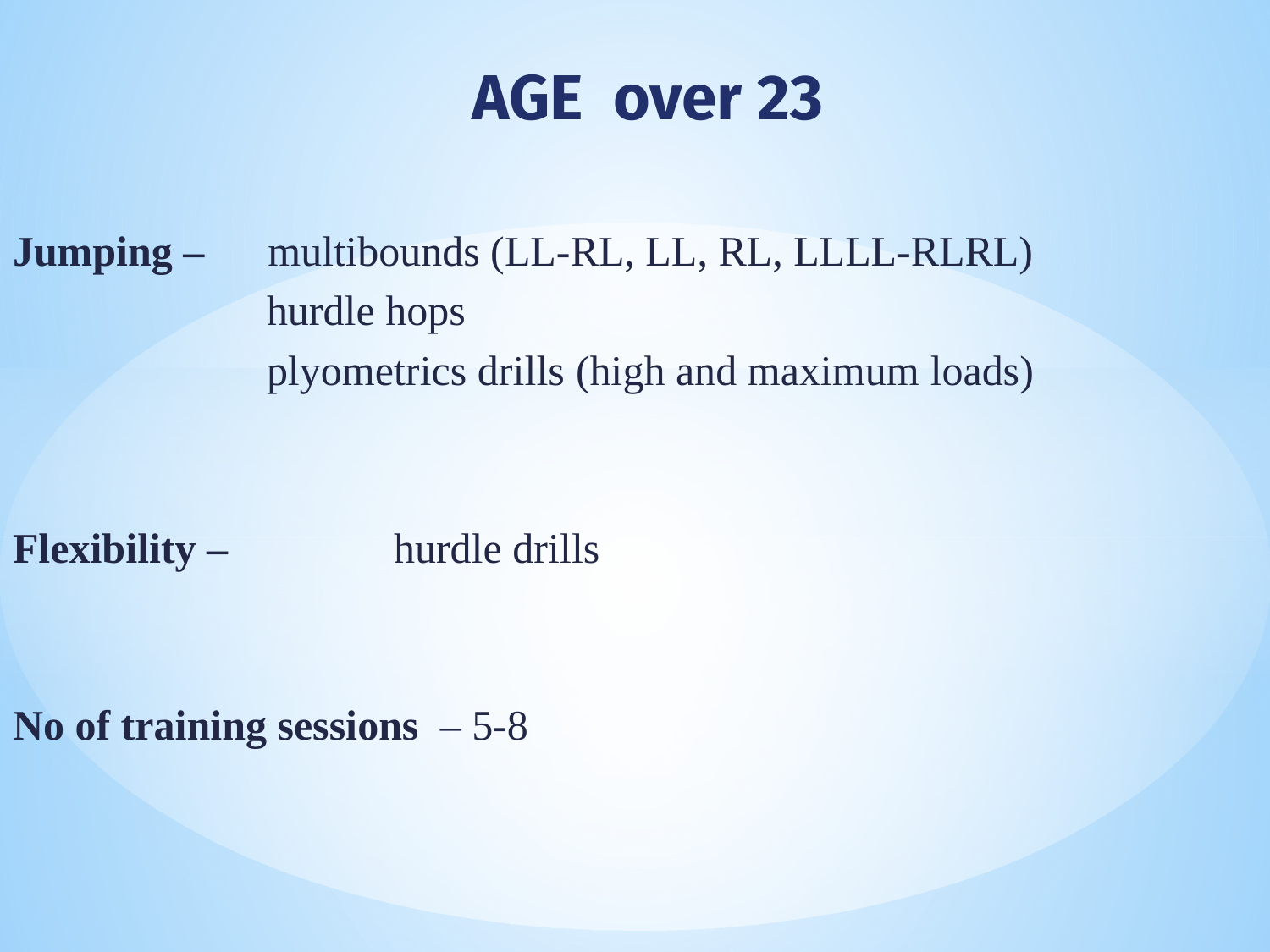

# AGE  over 23

Jumping –      multibounds (LL-RL, LL, RL, LLLL-RLRL)
		hurdle hops
		plyometrics drills (high and maximum loads)

Flexibility – 		hurdle drills

No of training sessions  – 5-8